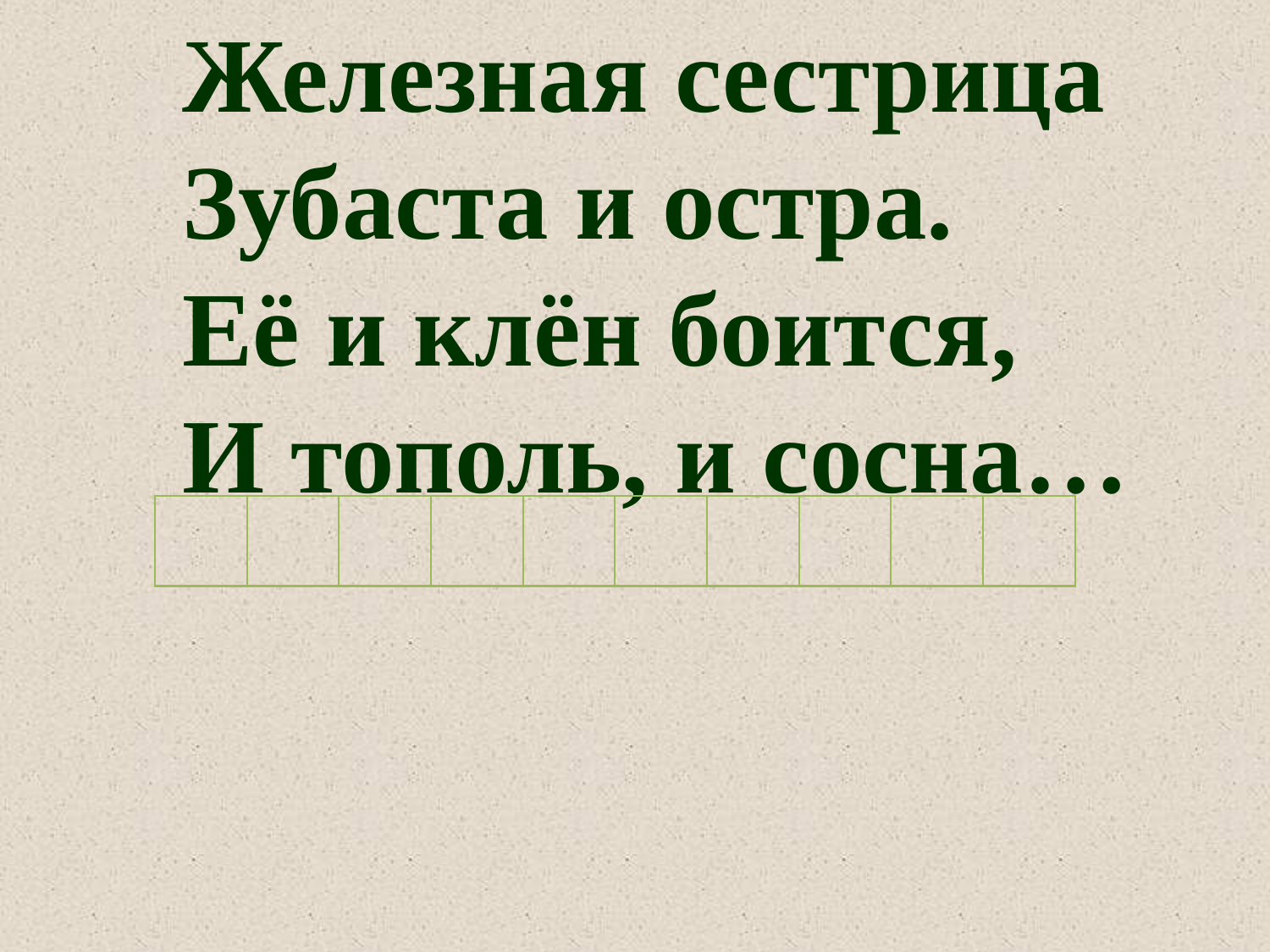

Железная сестрица
Зубаста и остра.
Её и клён боится,
И тополь, и сосна…
|  |  |  |  |  |  |  |  |  |  |
| --- | --- | --- | --- | --- | --- | --- | --- | --- | --- |